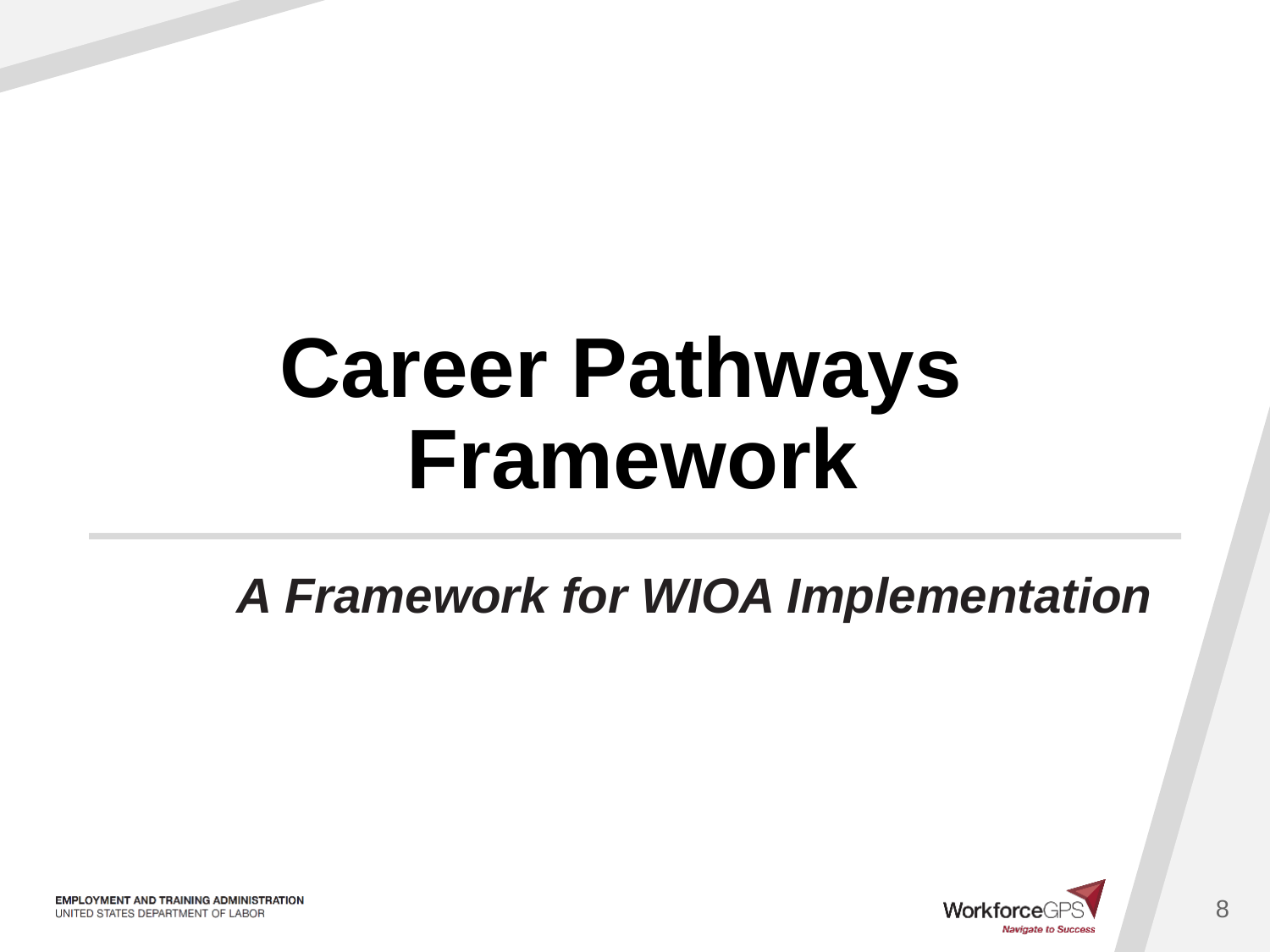

# Career Pathways Framework
A Framework for WIOA Implementation
8